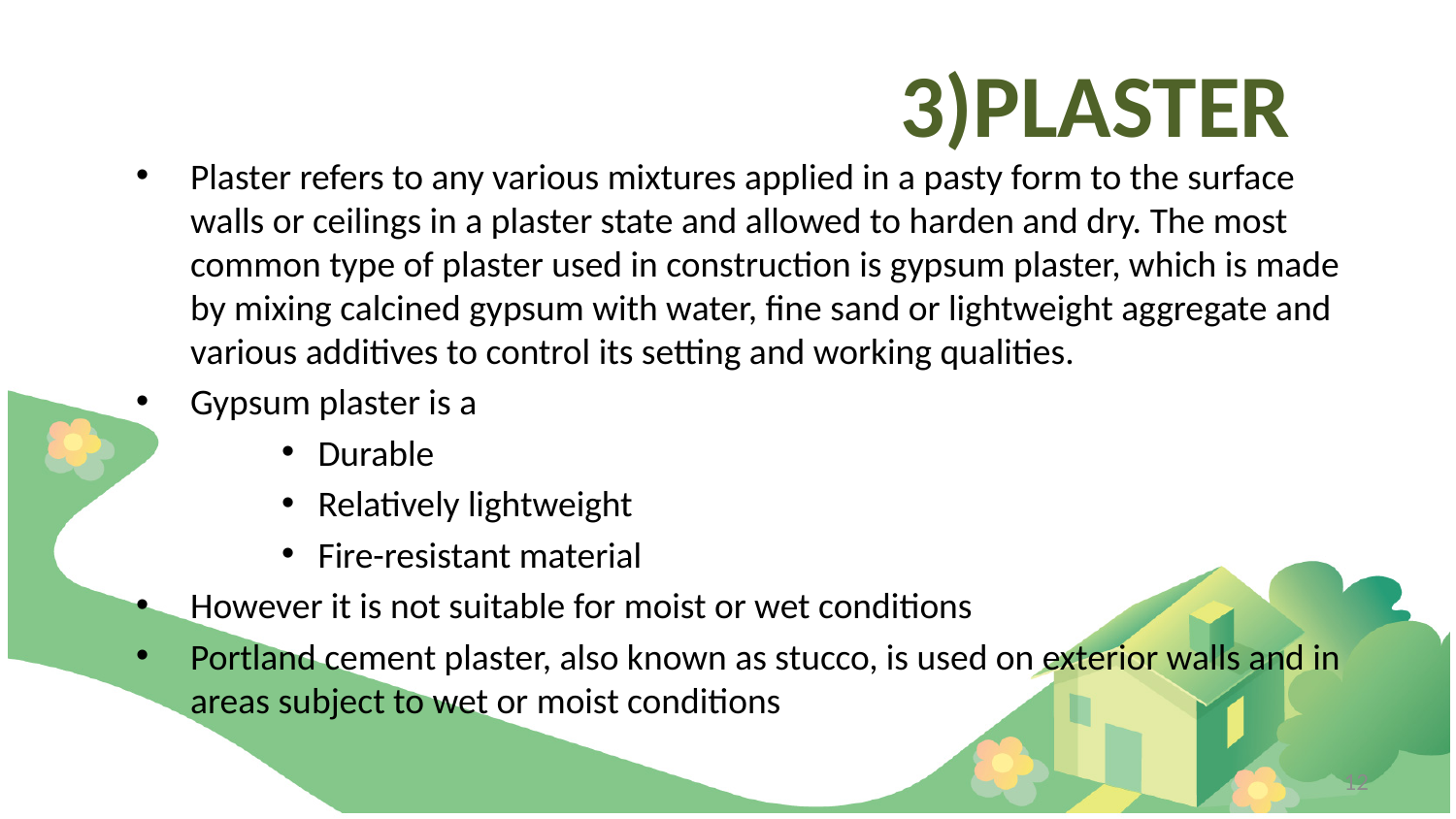

3)PLASTER
Plaster refers to any various mixtures applied in a pasty form to the surface walls or ceilings in a plaster state and allowed to harden and dry. The most common type of plaster used in construction is gypsum plaster, which is made by mixing calcined gypsum with water, fine sand or lightweight aggregate and various additives to control its setting and working qualities.
Gypsum plaster is a
Durable
Relatively lightweight
Fire-resistant material
However it is not suitable for moist or wet conditions
Portland cement plaster, also known as stucco, is used on exterior walls and in areas subject to wet or moist conditions

12